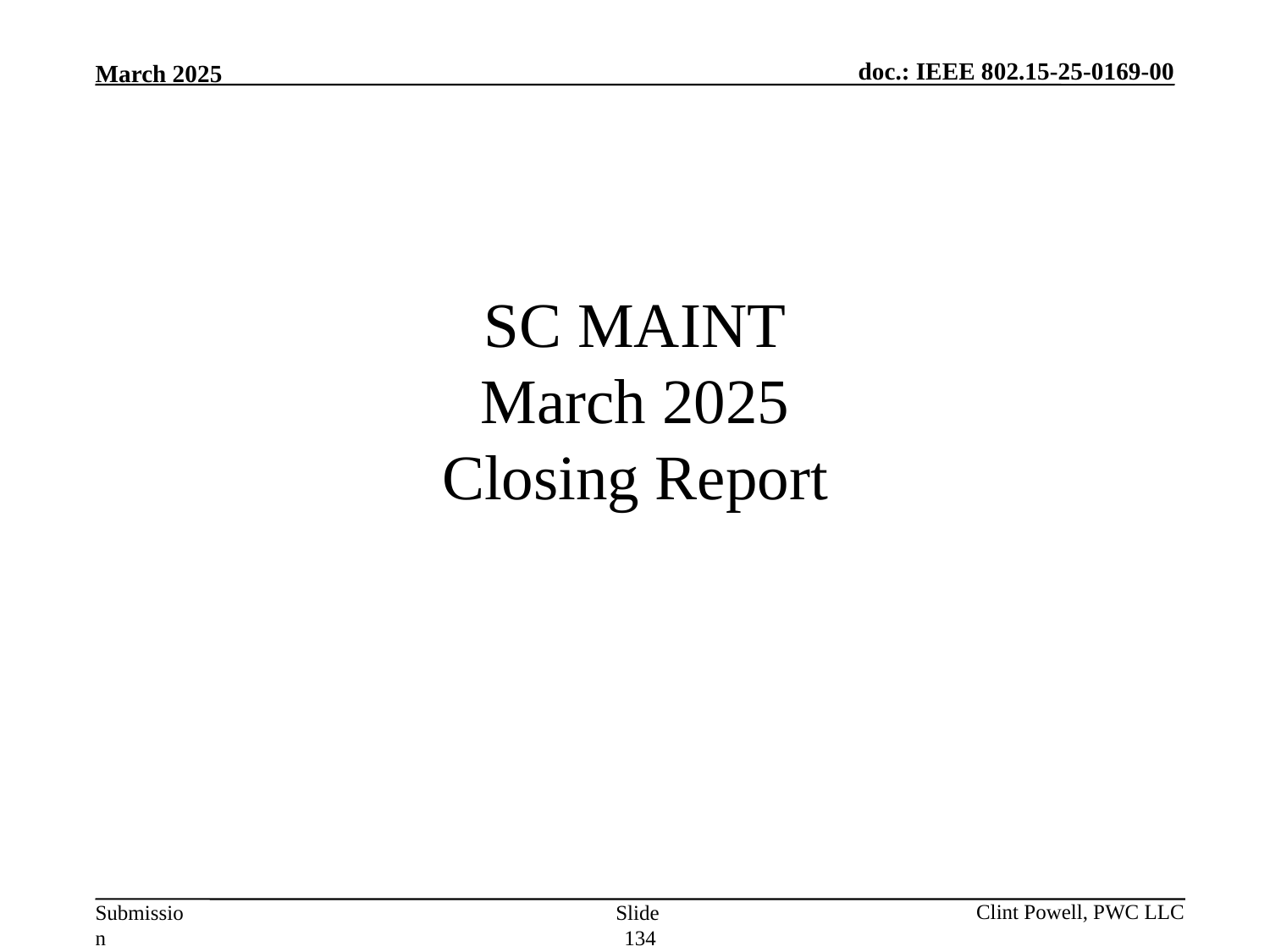

# SC MAINT March 2025 Closing Report
Slide 134